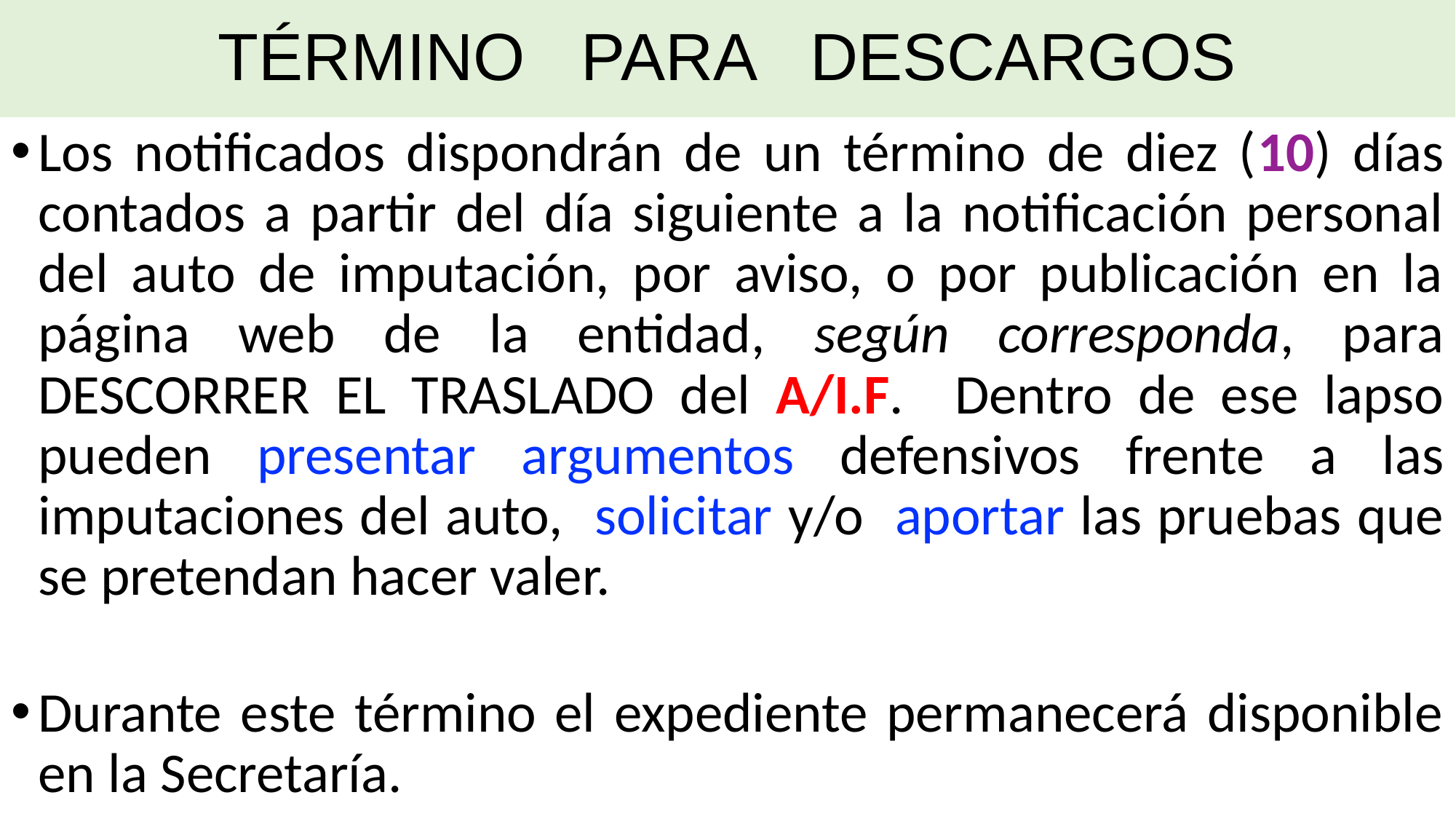

# TÉRMINO   PARA   DESCARGOS
Los notificados dispondrán de un término de diez (10) días contados a partir del día siguiente a la notificación personal del auto de imputación, por aviso, o por publicación en la página web de la entidad, según corresponda, para DESCORRER EL TRASLADO del A/I.F.  Dentro de ese lapso pueden presentar argumentos defensivos frente a las imputaciones del auto,  solicitar y/o  aportar las pruebas que se pretendan hacer valer.

Durante este término el expediente permanecerá disponible en la Secretaría.